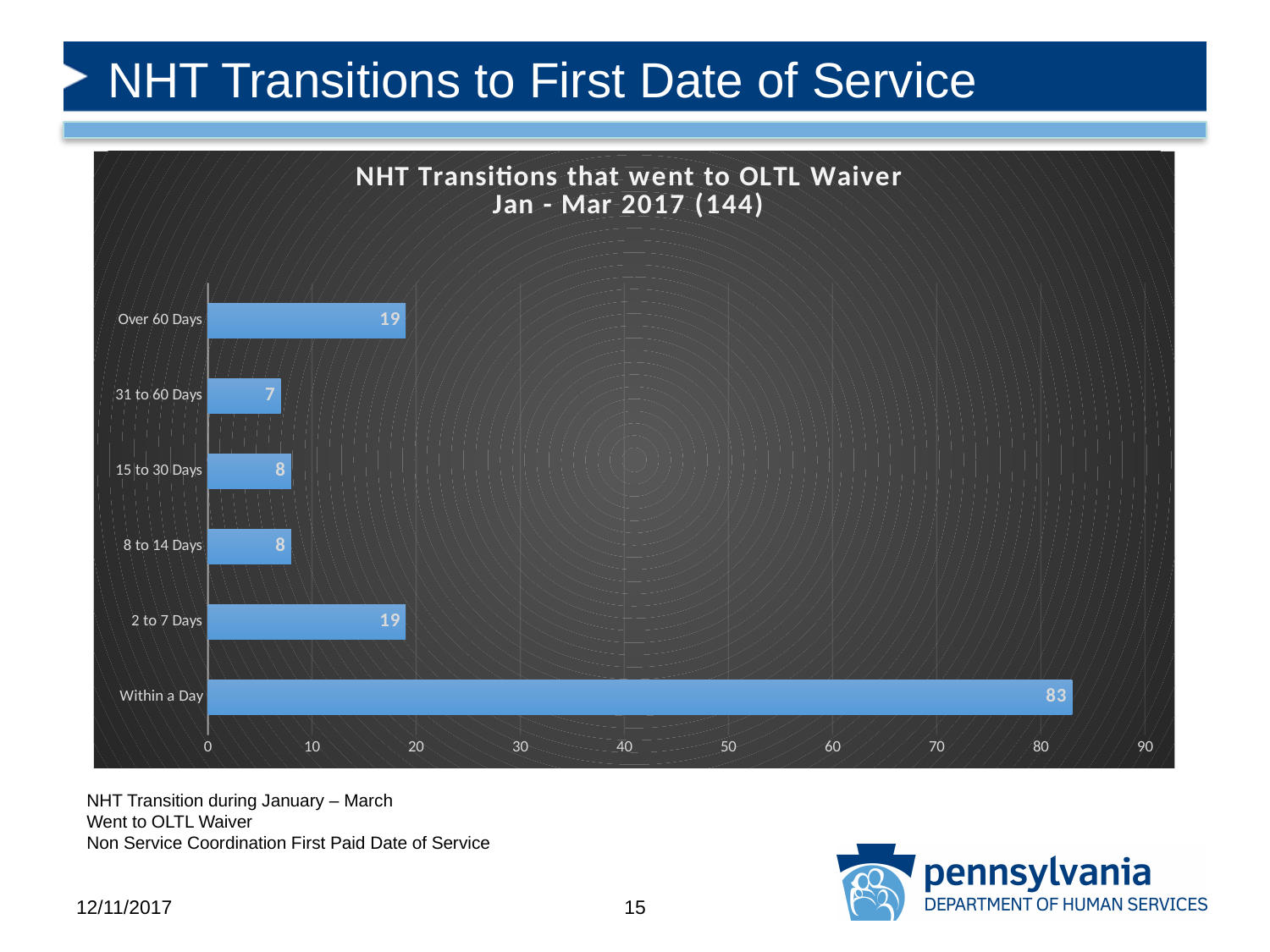

# NHT Transitions to First Date of Service

### Chart: NHT Transitions that went to OLTL Waiver
Jan - Mar 2017 (144)

| Category | NHT Transitions that went to OLTL Waiver |
|---|---|
| Within a Day | 83.0 |
| 2 to 7 Days | 19.0 |
| 8 to 14 Days | 8.0 |
| 15 to 30 Days | 8.0 |
| 31 to 60 Days | 7.0 |
| Over 60 Days | 19.0 |
NHT Transition during January – March
Went to OLTL Waiver
Non Service Coordination First Paid Date of Service
12/11/2017
15